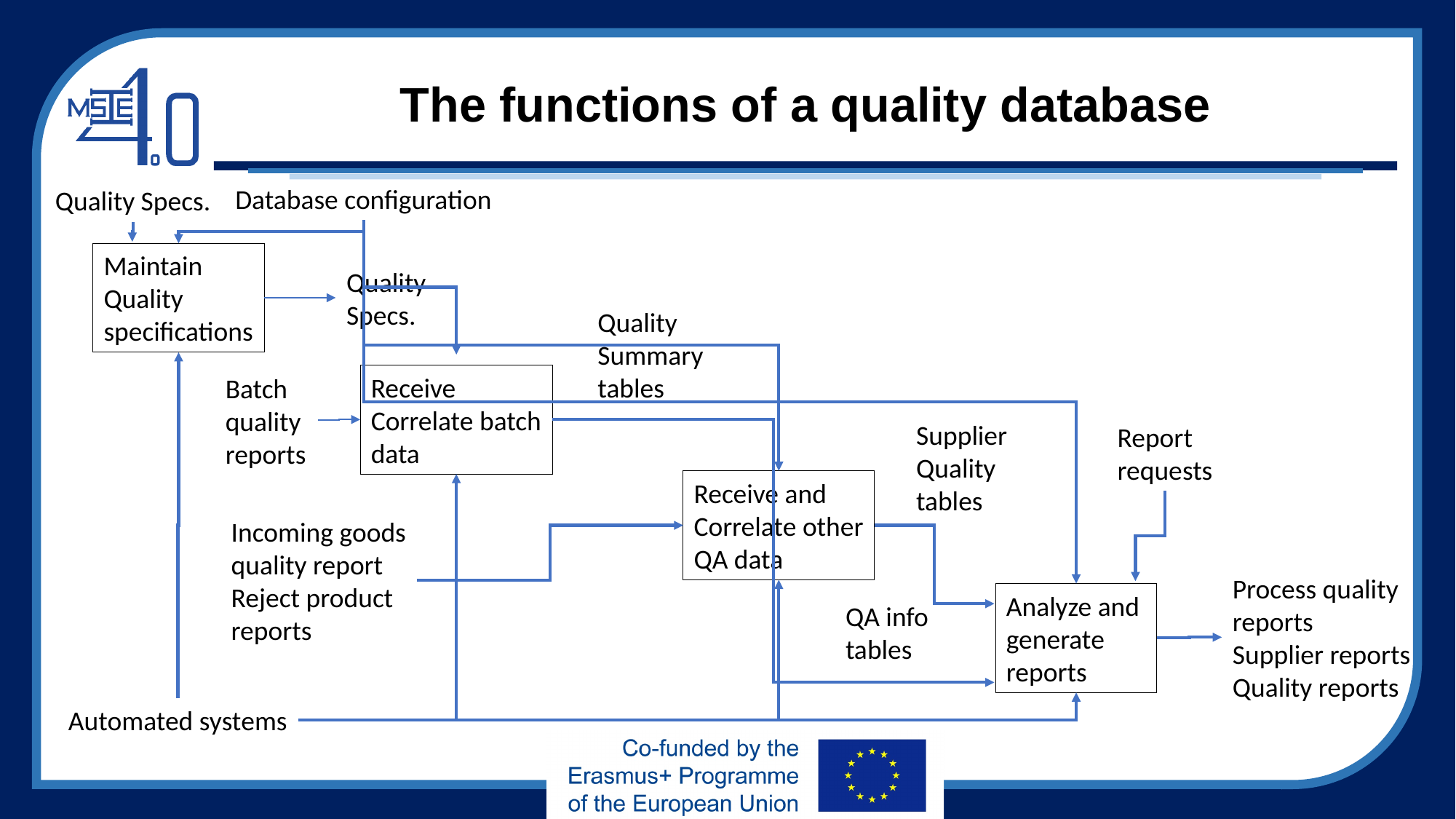

# The functions of a quality database
Database configuration
Quality Specs.
Maintain
Quality
specifications
Quality
Specs.
Quality
Summary
tables
Receive
Correlate batch
data
Batch
quality
reports
Supplier
Quality
tables
Report
requests
Receive and
Correlate other
QA data
Incoming goods
quality report
Reject product
reports
Process quality
reports
Supplier reports
Quality reports
Analyze and
generate
reports
QA info
tables
Automated systems